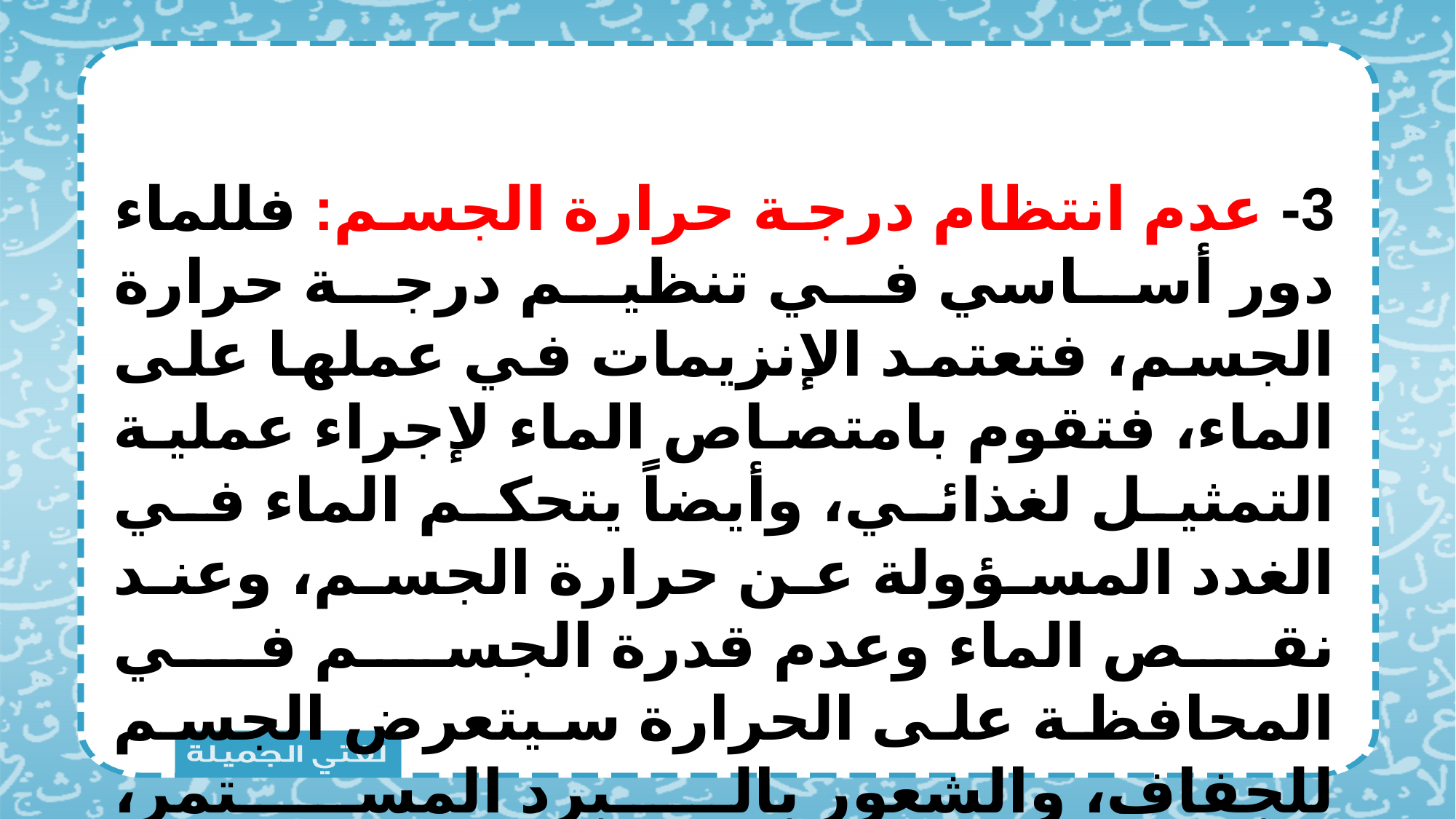

3- عدم انتظام درجة حرارة الجسم: فللماء دور أساسي في تنظيم درجة حرارة الجسم، فتعتمد الإنزيمات في عملها على الماء، فتقوم بامتصاص الماء لإجراء عملية التمثيل لغذائي، وأيضاً يتحكم الماء في الغدد المسؤولة عن حرارة الجسم، وعند نقص الماء وعدم قدرة الجسم في المحافظة على الحرارة سيتعرض الجسم للجفاف، والشعور بالبرد المستمر، والصداع، والدوار..